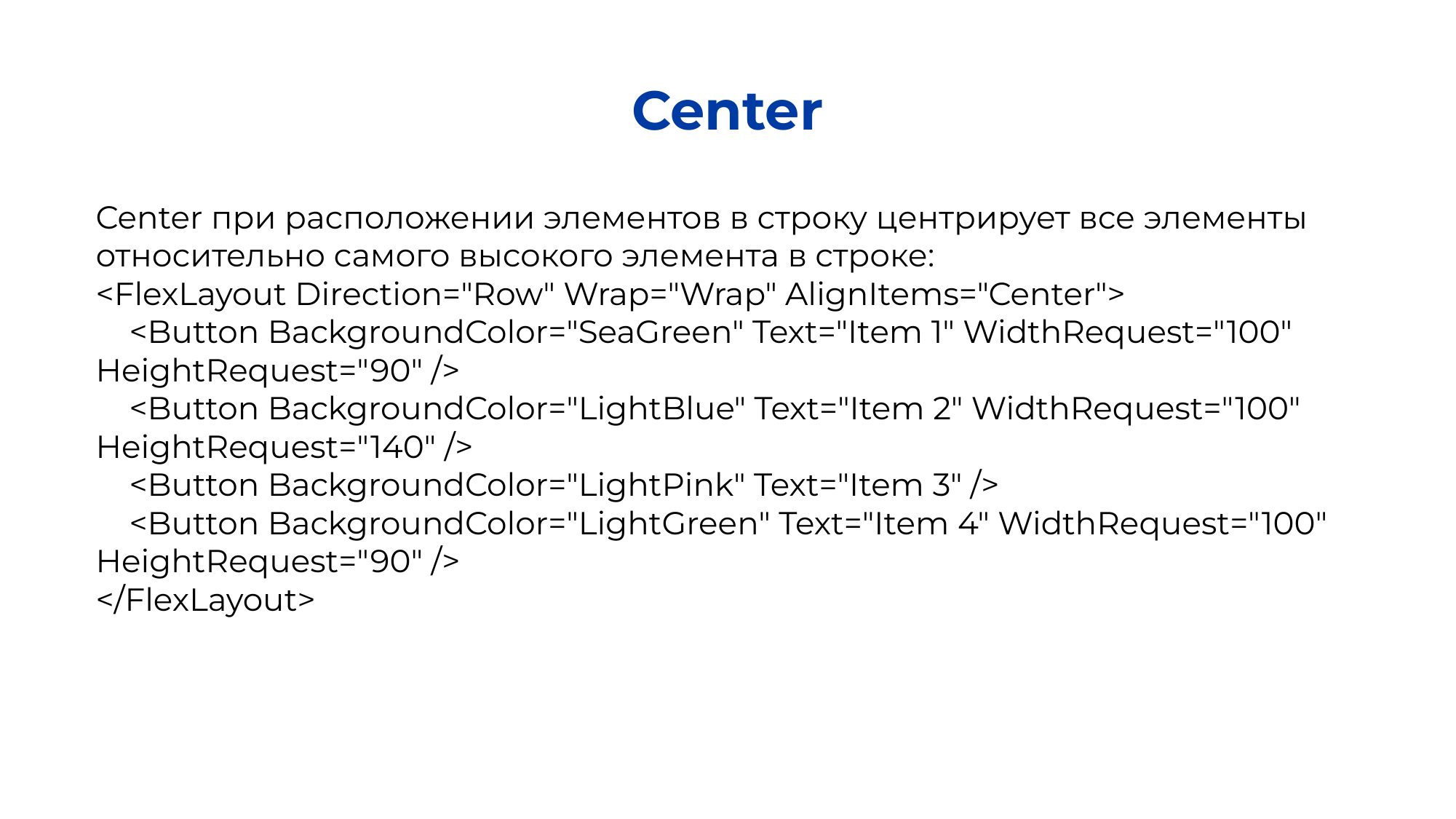

# Center
Center при расположении элементов в строку центрирует все элементы относительно самого высокого элемента в строке:
<FlexLayout Direction="Row" Wrap="Wrap" AlignItems="Center">
    <Button BackgroundColor="SeaGreen" Text="Item 1" WidthRequest="100" HeightRequest="90" />
    <Button BackgroundColor="LightBlue" Text="Item 2" WidthRequest="100" HeightRequest="140" />
    <Button BackgroundColor="LightPink" Text="Item 3" />
    <Button BackgroundColor="LightGreen" Text="Item 4" WidthRequest="100" HeightRequest="90" />
</FlexLayout>